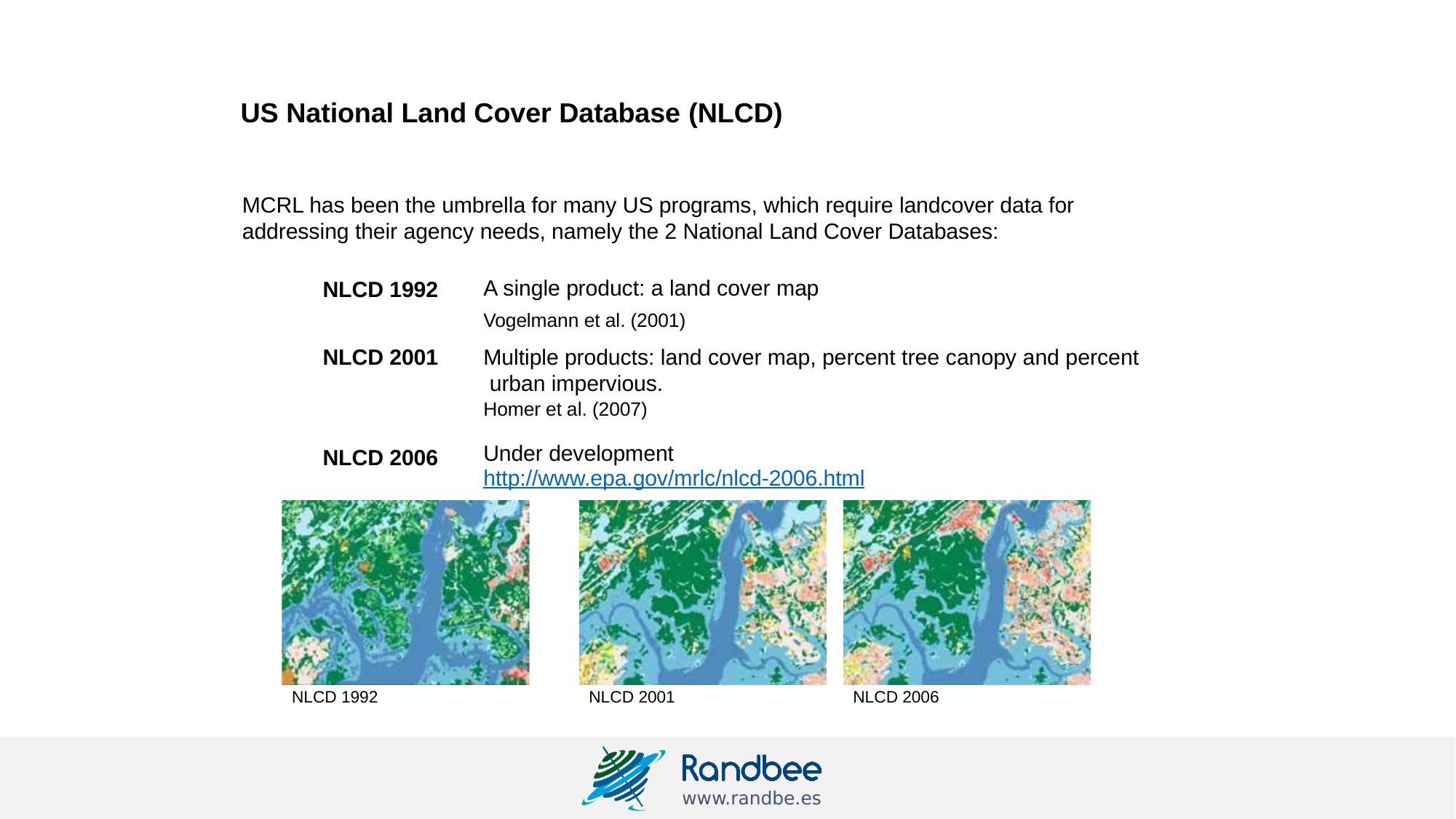

# US National Land Cover Database (NLCD)
MCRL has been the umbrella for many US programs, which require landcover data for  addressing their agency needs, namely the 2 National Land Cover Databases:
A single product: a land cover map
Vogelmann et al. (2001)
Multiple products: land cover map, percent tree canopy and percent  urban impervious.
Homer et al. (2007)
NLCD 1992
NLCD 2001
Under development  http://www.epa.gov/mrlc/nlcd-2006.html
NLCD 2006

NLCD 1992
NLCD 2001
NLCD 2006